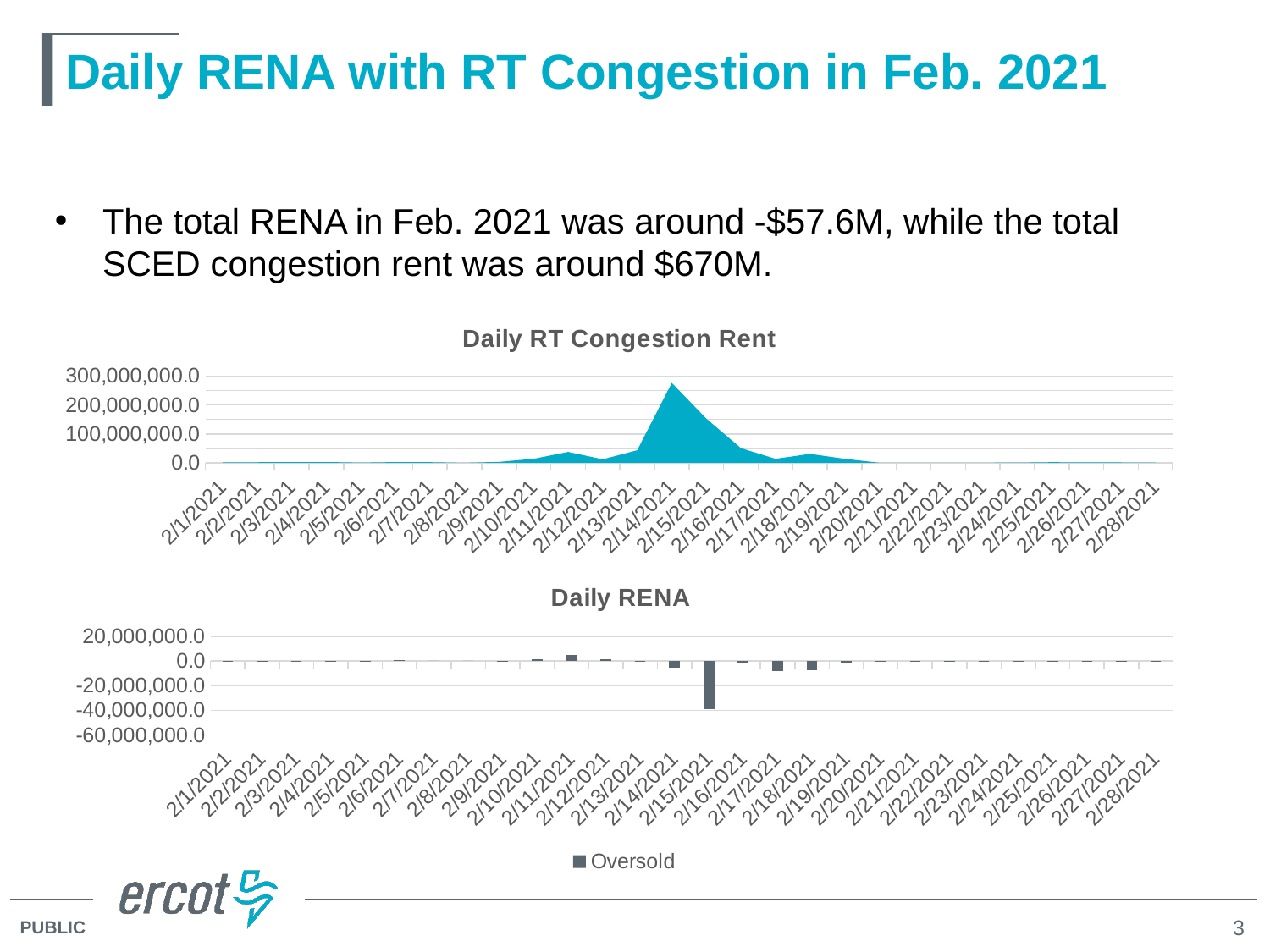

# Daily RENA with RT Congestion in Feb. 2021
The total RENA in Feb. 2021 was around -$57.6M, while the total SCED congestion rent was around $670M.

### Chart: Daily RT Congestion Rent

| Category | sum_rent |
|---|---|
| 44228 | 1416883.723789254 |
| 44229 | 1940482.6864143389 |
| 44230 | 2759407.23142089 |
| 44231 | 2658200.5867371005 |
| 44232 | 713955.1788058099 |
| 44233 | 2520759.6981340996 |
| 44234 | 2134106.319347036 |
| 44235 | 151506.289614956 |
| 44236 | 3177701.4428545996 |
| 44237 | 13975552.7526389 |
| 44238 | 37537136.74054758 |
| 44239 | 11964480.846064903 |
| 44240 | 43434272.041619994 |
| 44241 | 276032090.81569886 |
| 44242 | 152751449.073662 |
| 44243 | 50681722.1927807 |
| 44244 | 13742142.993774196 |
| 44245 | 30845383.780394897 |
| 44246 | 13655393.16917803 |
| 44247 | 425413.74439081 |
| 44248 | 256070.59361645 |
| 44249 | 142660.29774879702 |
| 44250 | 392944.69288235006 |
| 44251 | 787408.8785177799 |
| 44252 | 2156369.264921664 |
| 44253 | 1426097.7359552996 |
| 44254 | 1275995.299098839 |
| 44255 | 635266.9245369899 |

### Chart: Daily RENA

| Category | Oversold |
|---|---|
| 44228 | 71174.96 |
| 44229 | 228405.72 |
| 44230 | 273117.75 |
| 44231 | 29908.33 |
| 44232 | -77380.33 |
| 44233 | 468002.45 |
| 44234 | 10089.5 |
| 44235 | 4233.61 |
| 44236 | -366115.28 |
| 44237 | 1019601.15 |
| 44238 | 5006531.93 |
| 44239 | 1180695.91 |
| 44240 | -740109.47 |
| 44241 | -5685497.06 |
| 44242 | -39372515.64 |
| 44243 | -2429621.5 |
| 44244 | -8104179.02 |
| 44245 | -7331311.53 |
| 44246 | -2102244.68 |
| 44247 | -124319.92 |
| 44248 | -56358.82 |
| 44249 | -56161.05 |
| 44250 | 38610.07 |
| 44251 | 176508.63 |
| 44252 | -100228.71 |
| 44253 | 145117.65 |
| 44254 | 202605.45 |
| 44255 | 72480.42 |